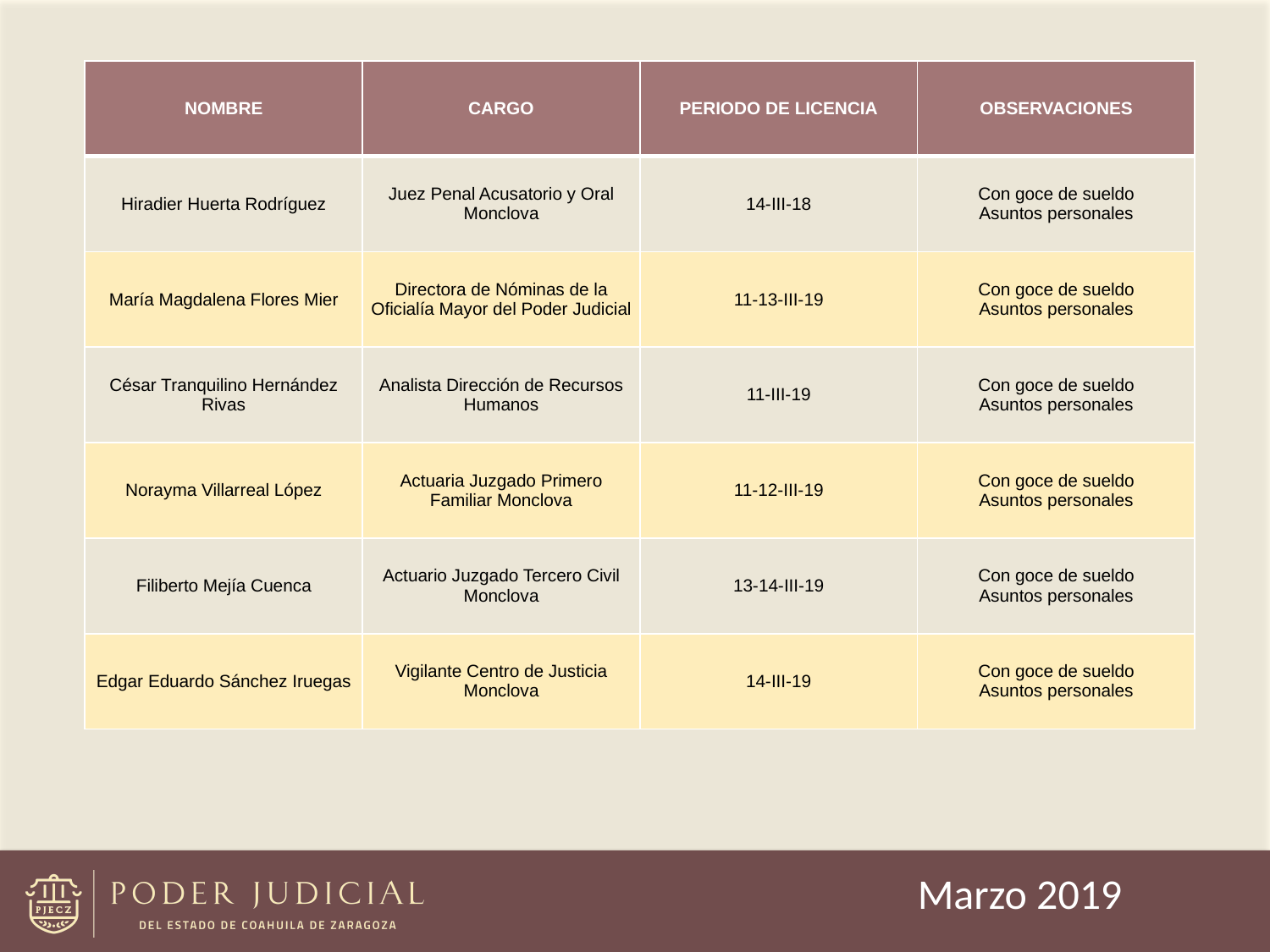

| NOMBRE | CARGO | PERIODO DE LICENCIA | OBSERVACIONES |
| --- | --- | --- | --- |
| Hiradier Huerta Rodríguez | Juez Penal Acusatorio y Oral Monclova | 14-III-18 | Con goce de sueldo Asuntos personales |
| María Magdalena Flores Mier | Directora de Nóminas de la Oficialía Mayor del Poder Judicial | 11-13-III-19 | Con goce de sueldo Asuntos personales |
| César Tranquilino Hernández Rivas | Analista Dirección de Recursos Humanos | 11-III-19 | Con goce de sueldo Asuntos personales |
| Norayma Villarreal López | Actuaria Juzgado Primero Familiar Monclova | 11-12-III-19 | Con goce de sueldo Asuntos personales |
| Filiberto Mejía Cuenca | Actuario Juzgado Tercero Civil Monclova | 13-14-III-19 | Con goce de sueldo Asuntos personales |
| Edgar Eduardo Sánchez Iruegas | Vigilante Centro de Justicia Monclova | 14-III-19 | Con goce de sueldo Asuntos personales |
Marzo 2019